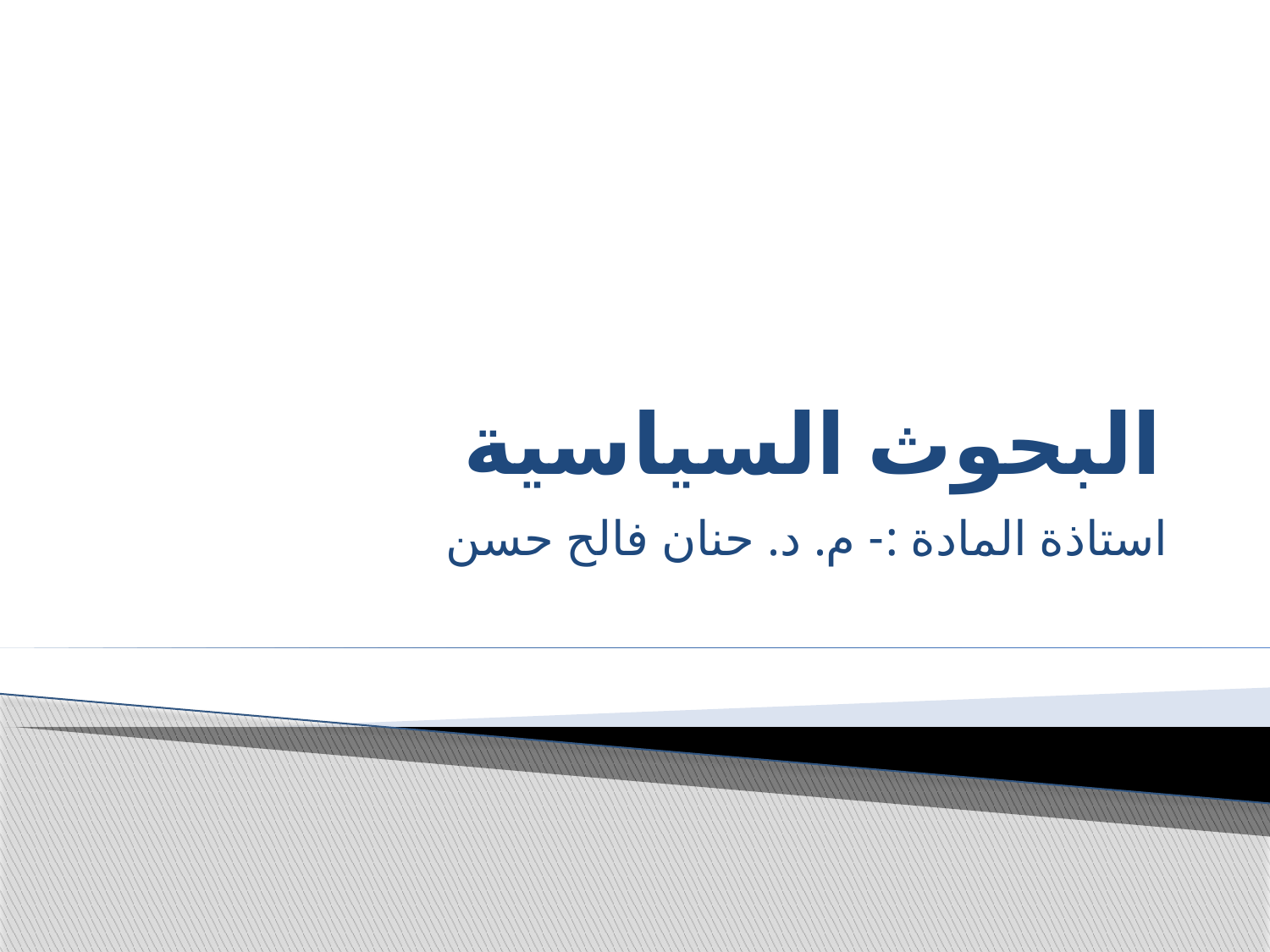

# البحوث السياسية
استاذة المادة :- م. د. حنان فالح حسن